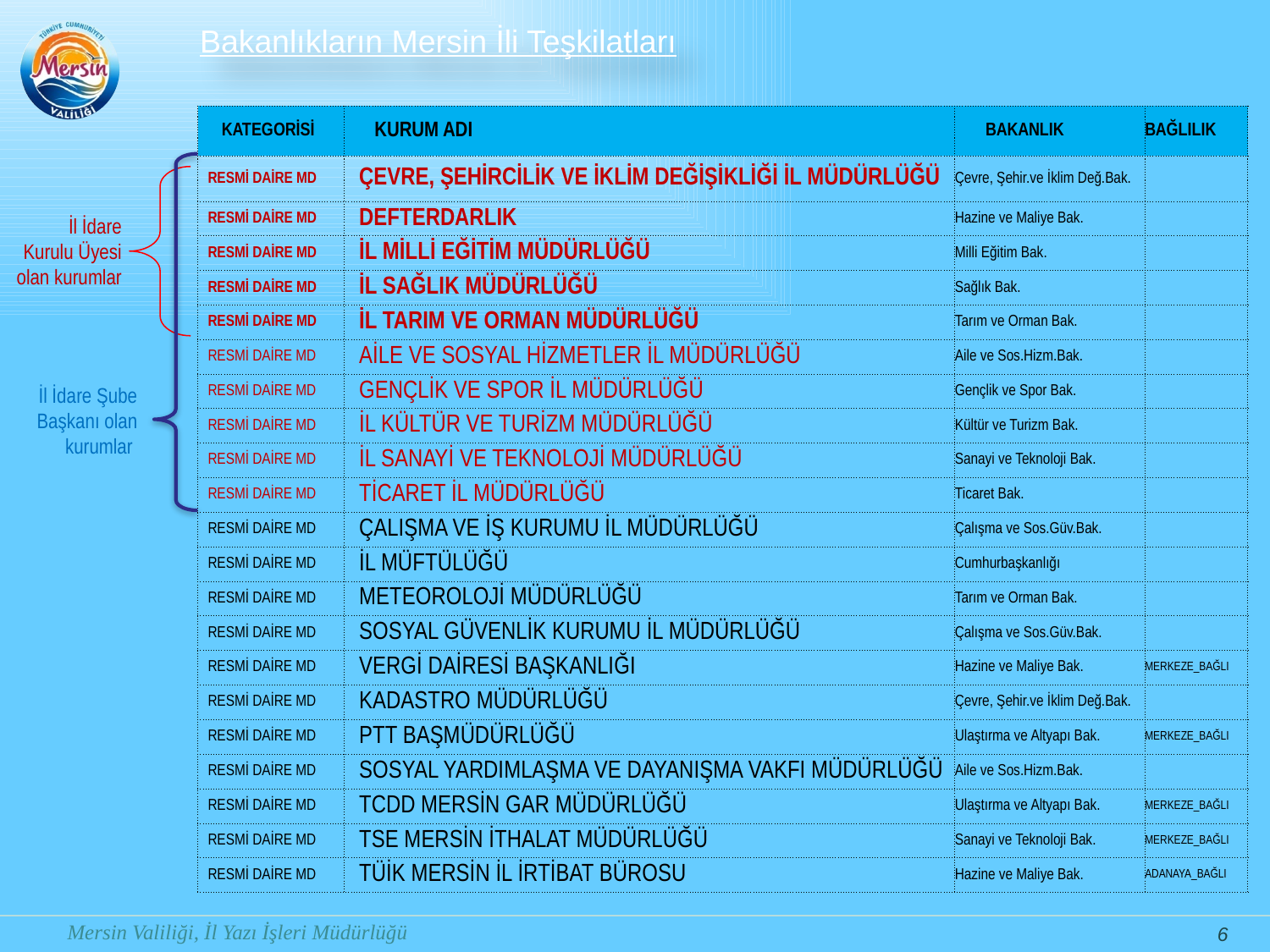

Bakanlıkların Mersin İli Teşkilatları
| KATEGORİSİ | KURUM ADI | BAKANLIK | BAĞLILIK |
| --- | --- | --- | --- |
| RESMİ DAİRE MD | ÇEVRE, ŞEHİRCİLİK VE İKLİM DEĞİŞİKLİĞİ İL MÜDÜRLÜĞÜ | Çevre, Şehir.ve İklim Değ.Bak. |  |
| RESMİ DAİRE MD | DEFTERDARLIK | Hazine ve Maliye Bak. |  |
| RESMİ DAİRE MD | İL MİLLİ EĞİTİM MÜDÜRLÜĞÜ | Milli Eğitim Bak. |  |
| RESMİ DAİRE MD | İL SAĞLIK MÜDÜRLÜĞÜ | Sağlık Bak. |  |
| RESMİ DAİRE MD | İL TARIM VE ORMAN MÜDÜRLÜĞÜ | Tarım ve Orman Bak. |  |
| RESMİ DAİRE MD | AİLE VE SOSYAL HİZMETLER İL MÜDÜRLÜĞÜ | Aile ve Sos.Hizm.Bak. |  |
| RESMİ DAİRE MD | GENÇLİK VE SPOR İL MÜDÜRLÜĞÜ | Gençlik ve Spor Bak. |  |
| RESMİ DAİRE MD | İL KÜLTÜR VE TURİZM MÜDÜRLÜĞÜ | Kültür ve Turizm Bak. |  |
| RESMİ DAİRE MD | İL SANAYİ VE TEKNOLOJİ MÜDÜRLÜĞÜ | Sanayi ve Teknoloji Bak. |  |
| RESMİ DAİRE MD | TİCARET İL MÜDÜRLÜĞÜ | Ticaret Bak. |  |
| RESMİ DAİRE MD | ÇALIŞMA VE İŞ KURUMU İL MÜDÜRLÜĞÜ | Çalışma ve Sos.Güv.Bak. |  |
| RESMİ DAİRE MD | İL MÜFTÜLÜĞÜ | Cumhurbaşkanlığı |  |
| RESMİ DAİRE MD | METEOROLOJİ MÜDÜRLÜĞÜ | Tarım ve Orman Bak. |  |
| RESMİ DAİRE MD | SOSYAL GÜVENLİK KURUMU İL MÜDÜRLÜĞÜ | Çalışma ve Sos.Güv.Bak. |  |
| RESMİ DAİRE MD | VERGİ DAİRESİ BAŞKANLIĞI | Hazine ve Maliye Bak. | MERKEZE\_BAĞLI |
| RESMİ DAİRE MD | KADASTRO MÜDÜRLÜĞÜ | Çevre, Şehir.ve İklim Değ.Bak. |  |
| RESMİ DAİRE MD | PTT BAŞMÜDÜRLÜĞÜ | Ulaştırma ve Altyapı Bak. | MERKEZE\_BAĞLI |
| RESMİ DAİRE MD | SOSYAL YARDIMLAŞMA VE DAYANIŞMA VAKFI MÜDÜRLÜĞÜ | Aile ve Sos.Hizm.Bak. |  |
| RESMİ DAİRE MD | TCDD MERSİN GAR MÜDÜRLÜĞÜ | Ulaştırma ve Altyapı Bak. | MERKEZE\_BAĞLI |
| RESMİ DAİRE MD | TSE MERSİN İTHALAT MÜDÜRLÜĞÜ | Sanayi ve Teknoloji Bak. | MERKEZE\_BAĞLI |
| RESMİ DAİRE MD | TÜİK MERSİN İL İRTİBAT BÜROSU | Hazine ve Maliye Bak. | ADANAYA\_BAĞLI |

İl İdare Kurulu Üyesi olan kurumlar
İl İdare Şube Başkanı olan kurumlar
6